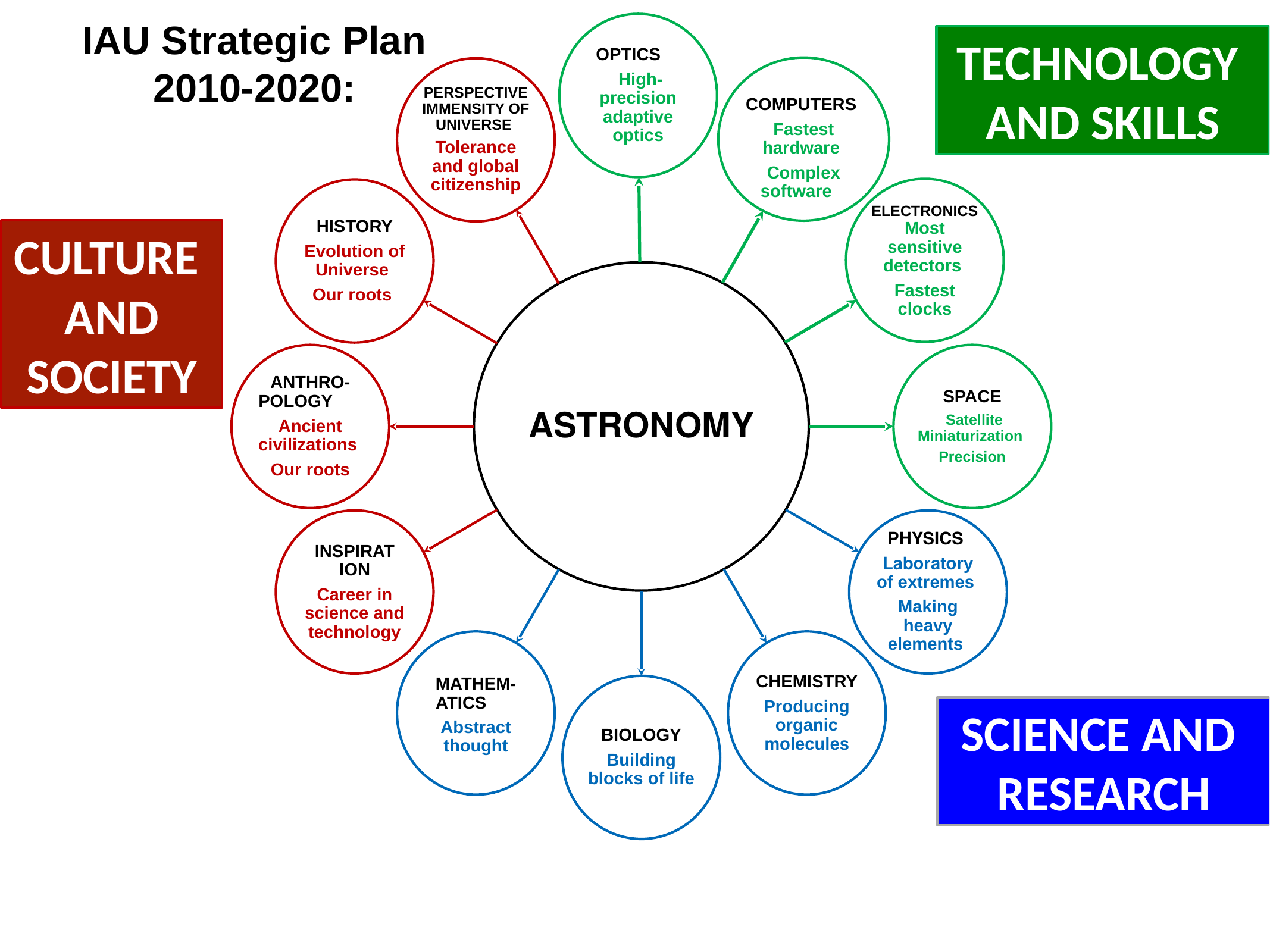

IAU Strategic Plan 2010-2020:
ASTRONOMY

OPTICS
 High-precision adaptive optics

COMPUTERS
Fastest hardware
Complex software

ELECTRONICS
Most sensitive detectors
Fastest clocks

SPACE
 Satellite Miniaturization
Precision

PHYSICS
Laboratory of extremes
Making heavy elements

CHEMISTRY
Producing organic molecules

BIOLOGY
Building blocks of life

MATHEM-ATICS
Abstract thought

INSPIRAT
ION
Career in science and technology

ANTHRO-POLOGY
Ancient civilizations
Our roots

HISTORY
Evolution of Universe
Our roots

PERSPECTIVE IMMENSITY OF UNIVERSE
Tolerance and global citizenship
TECHNOLOGY
AND SKILLS
CULTURE
AND SOCIETY
SCIENCE AND
RESEARCH